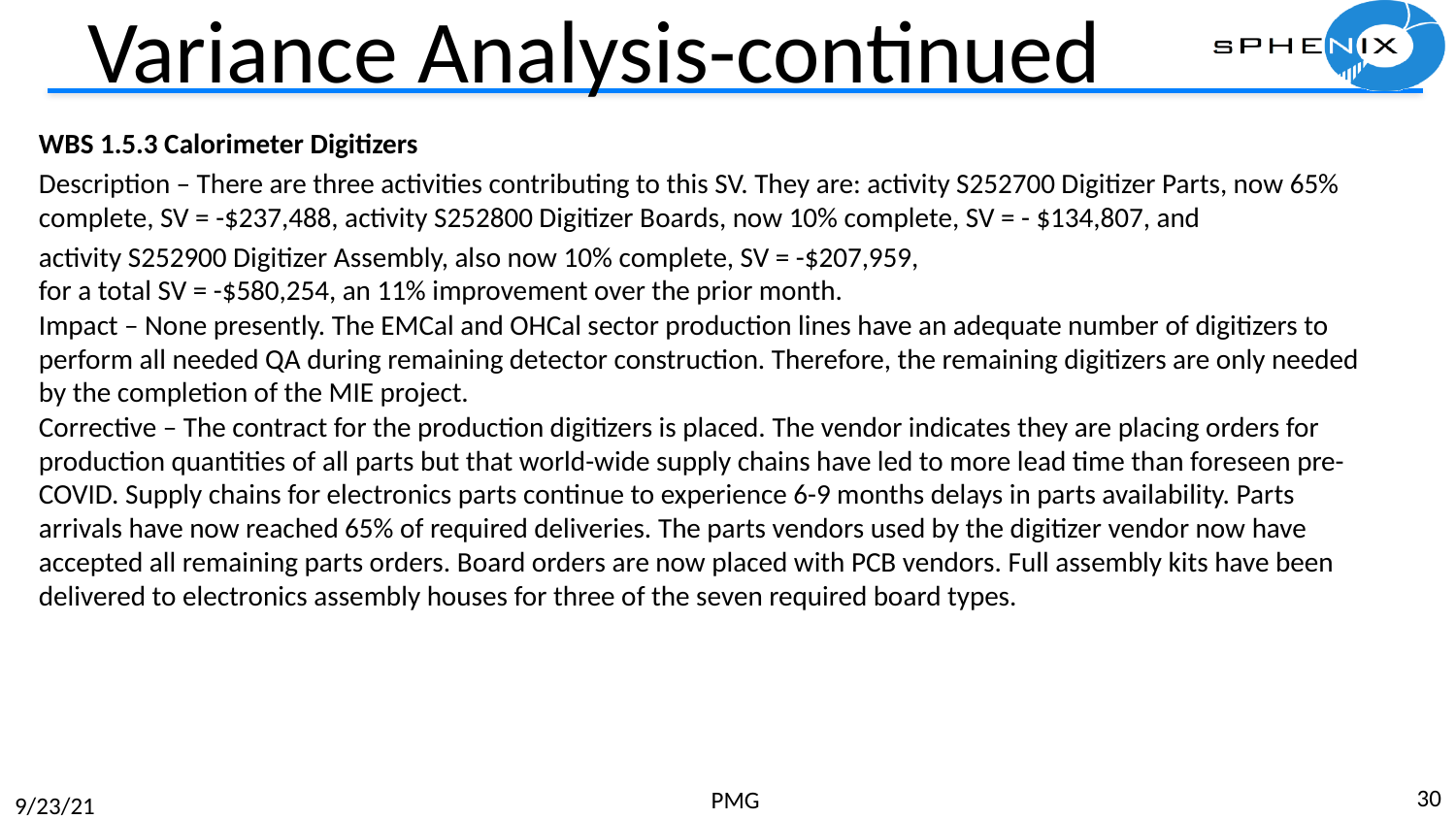

# Variance Analysis-continued
WBS 1.5.3 Calorimeter Digitizers
Description – There are three activities contributing to this SV. They are: activity S252700 Digitizer Parts, now 65% complete, SV = -$237,488, activity S252800 Digitizer Boards, now 10% complete, SV = - $134,807, and
activity S252900 Digitizer Assembly, also now 10% complete, SV = -$207,959,
for a total SV = -$580,254, an 11% improvement over the prior month.
Impact – None presently. The EMCal and OHCal sector production lines have an adequate number of digitizers to perform all needed QA during remaining detector construction. Therefore, the remaining digitizers are only needed by the completion of the MIE project.
Corrective – The contract for the production digitizers is placed. The vendor indicates they are placing orders for production quantities of all parts but that world-wide supply chains have led to more lead time than foreseen pre-COVID. Supply chains for electronics parts continue to experience 6-9 months delays in parts availability. Parts arrivals have now reached 65% of required deliveries. The parts vendors used by the digitizer vendor now have accepted all remaining parts orders. Board orders are now placed with PCB vendors. Full assembly kits have been delivered to electronics assembly houses for three of the seven required board types.

30
PMG
9/23/21